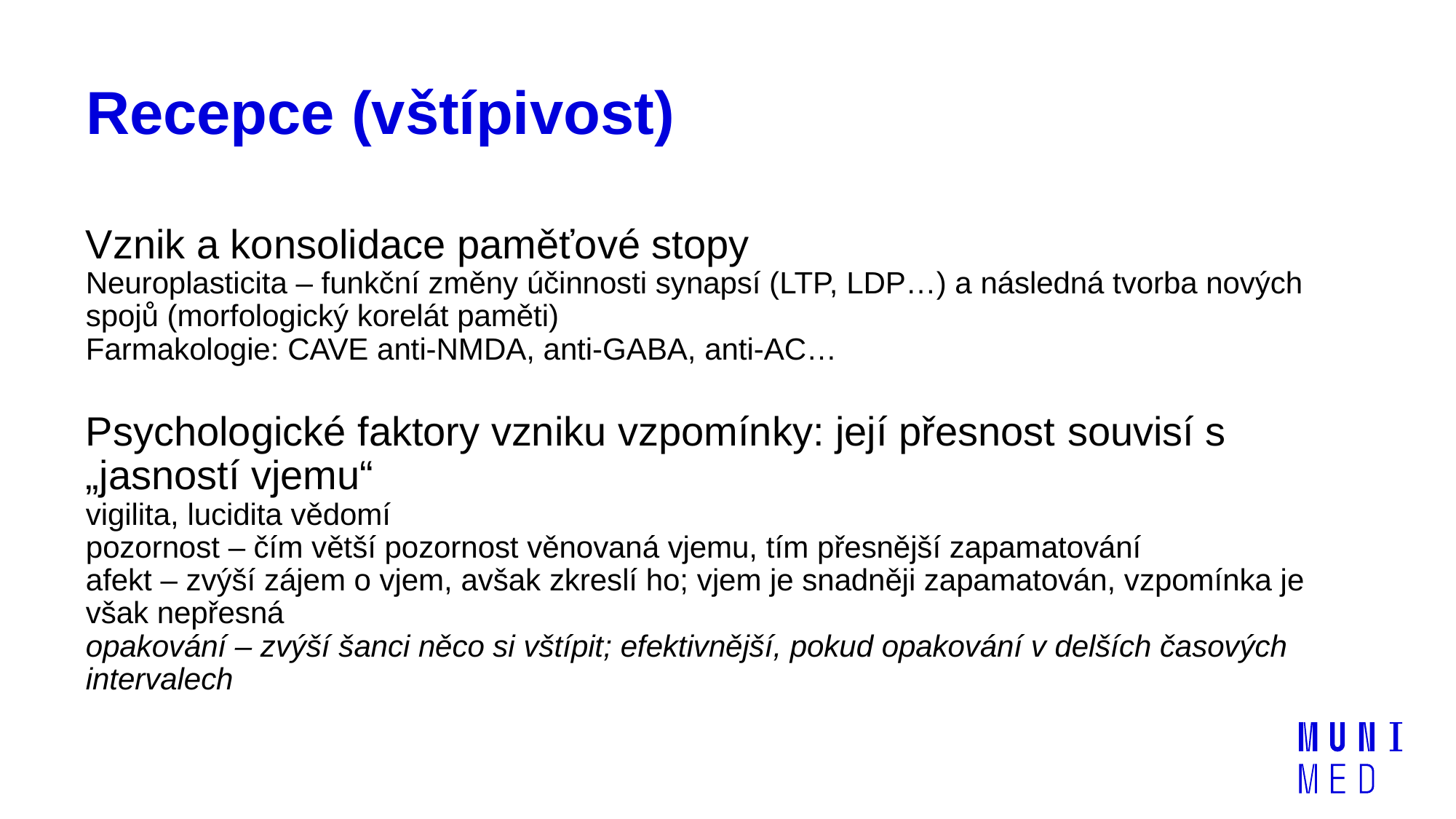

# Recepce (vštípivost)
Vznik a konsolidace paměťové stopy
Neuroplasticita – funkční změny účinnosti synapsí (LTP, LDP…) a následná tvorba nových spojů (morfologický korelát paměti)
Farmakologie: CAVE anti-NMDA, anti-GABA, anti-AC…

Psychologické faktory vzniku vzpomínky: její přesnost souvisí s „jasností vjemu“
vigilita, lucidita vědomí
pozornost – čím větší pozornost věnovaná vjemu, tím přesnější zapamatování
afekt – zvýší zájem o vjem, avšak zkreslí ho; vjem je snadněji zapamatován, vzpomínka je však nepřesná
opakování – zvýší šanci něco si vštípit; efektivnější, pokud opakování v delších časových intervalech